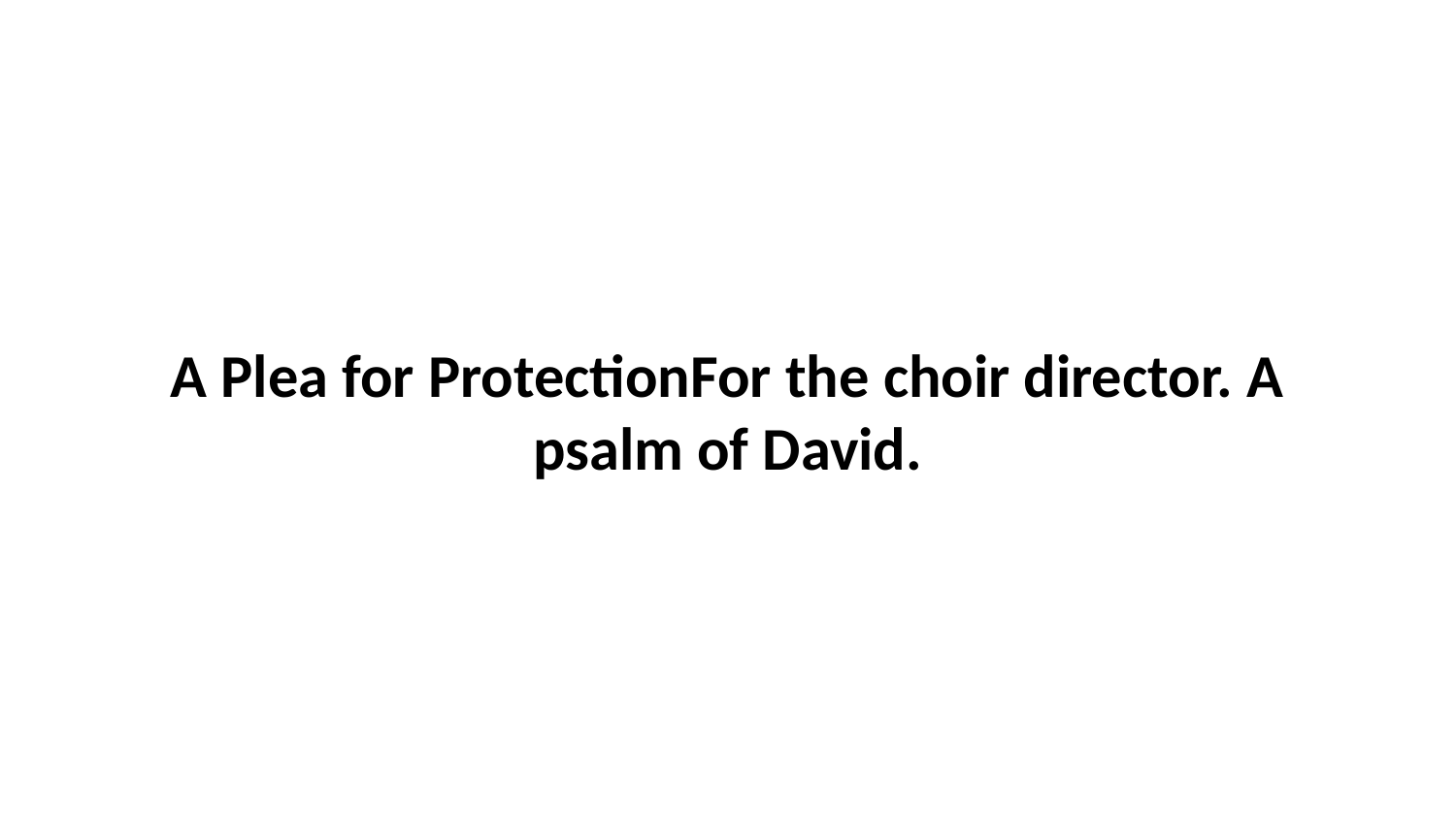

A Plea for ProtectionFor the choir director. A psalm of David.